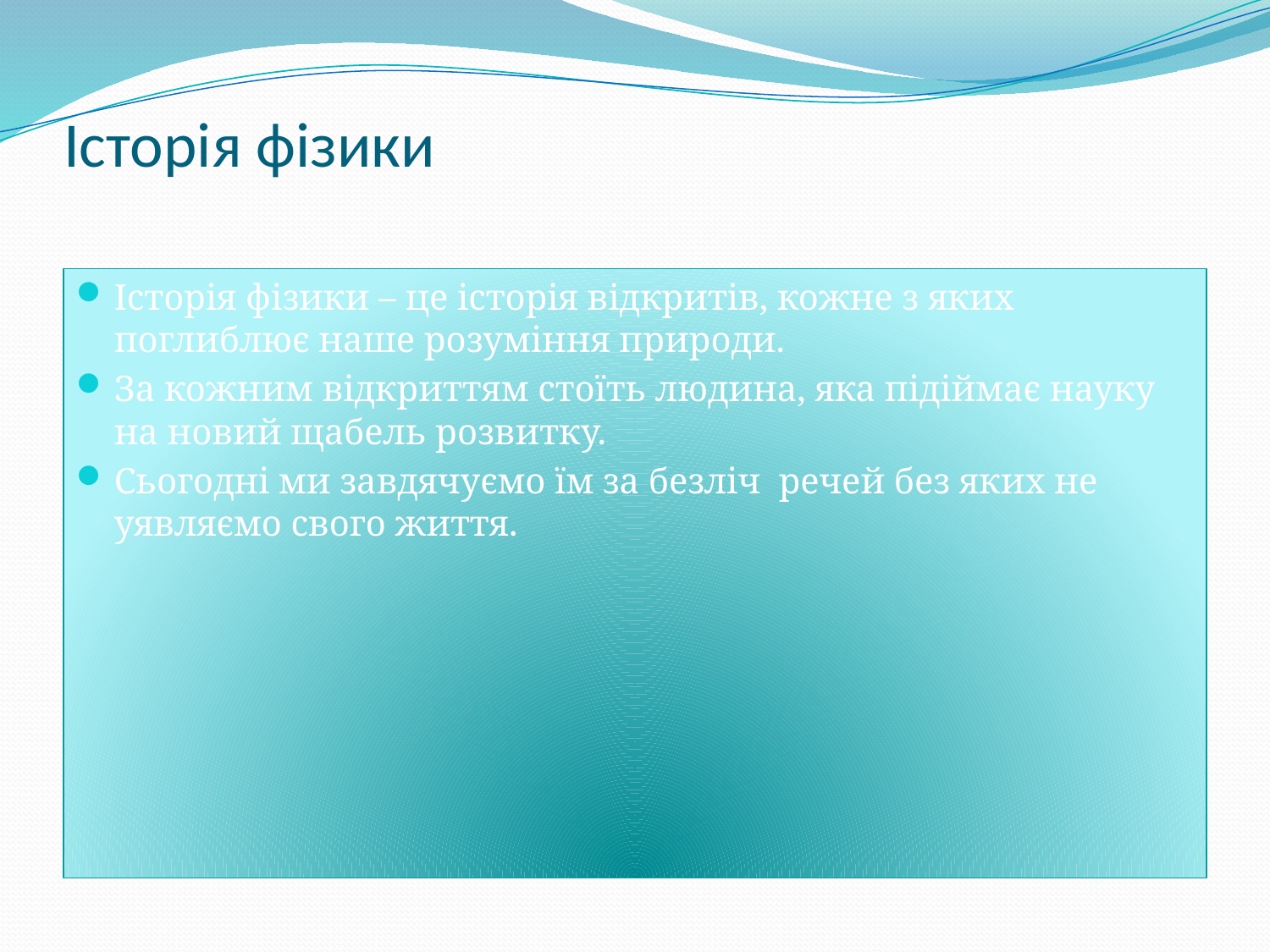

# Історія фізики
Історія фізики – це історія відкритів, кожне з яких поглиблює наше розуміння природи.
За кожним відкриттям стоїть людина, яка підіймає науку на новий щабель розвитку.
Сьогодні ми завдячуємо їм за безліч  речей без яких не уявляємо свого життя.